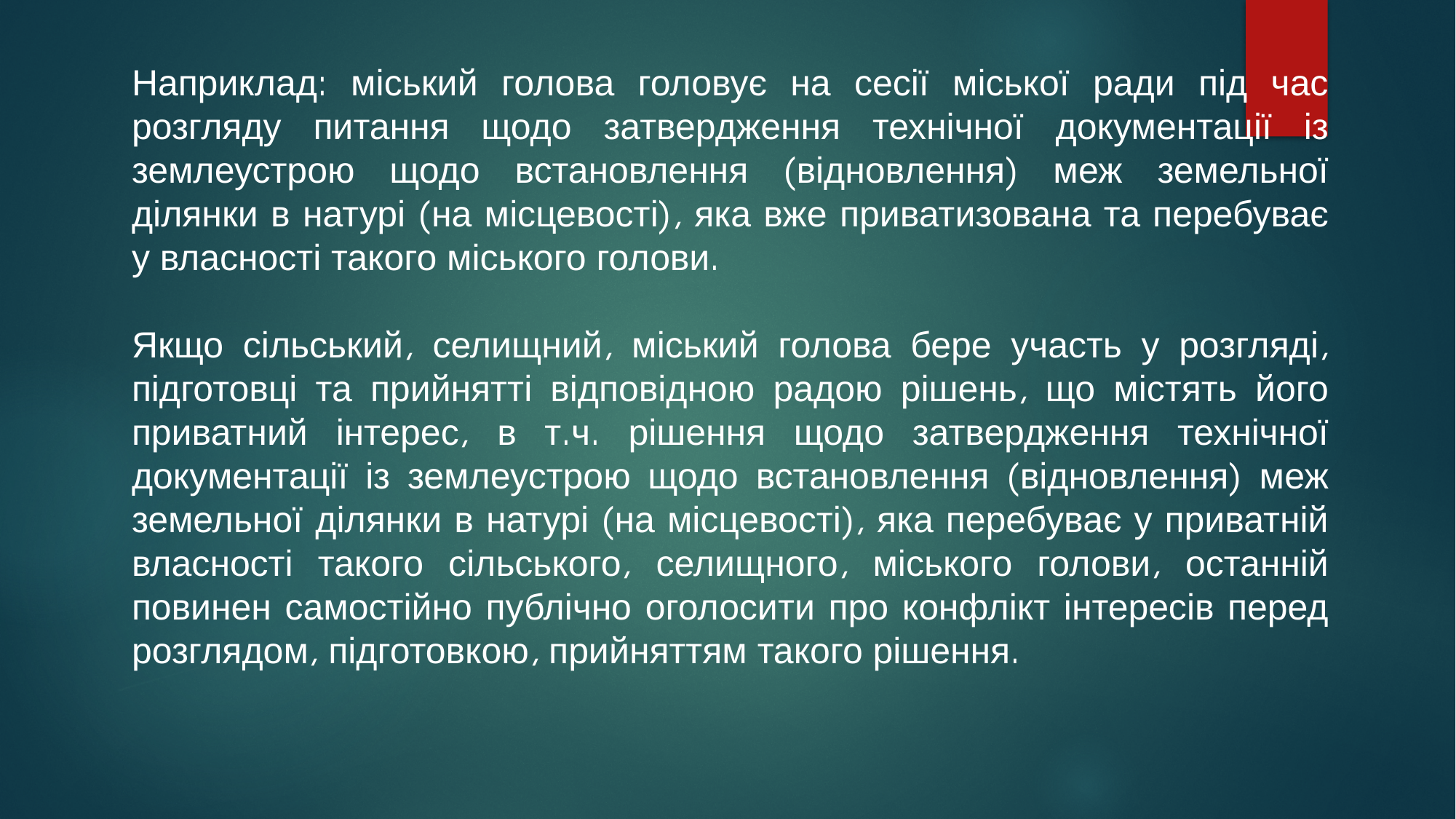

Наприклад: міський голова головує на сесії міської ради під час розгляду питання щодо затвердження технічної документації із землеустрою щодо встановлення (відновлення) меж земельної ділянки в натурі (на місцевості), яка вже приватизована та перебуває у власності такого міського голови.

Якщо сільський, селищний, міський голова бере участь у розгляді, підготовці та прийнятті відповідною радою рішень, що містять його приватний інтерес, в т.ч. рішення щодо затвердження технічної документації із землеустрою щодо встановлення (відновлення) меж земельної ділянки в натурі (на місцевості), яка перебуває у приватній власності такого сільського, селищного, міського голови, останній повинен самостійно публічно оголосити про конфлікт інтересів перед розглядом, підготовкою, прийняттям такого рішення.